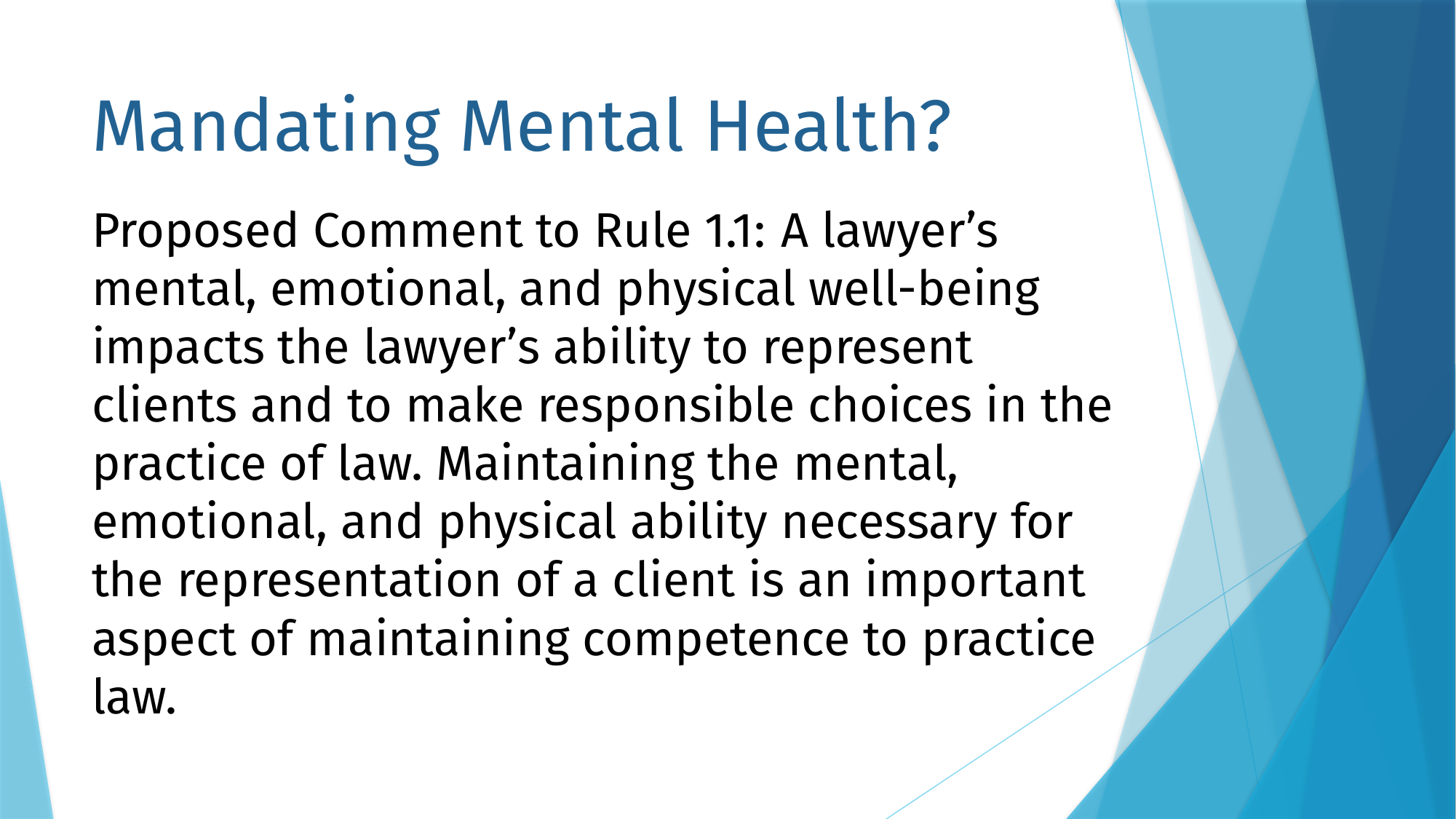

# Mandating Mental Health?
Proposed Comment to Rule 1.1:  A lawyer’s mental, emotional, and physical well-being impacts the lawyer’s ability to represent clients and to make responsible choices in the practice of law. Maintaining the mental, emotional, and physical ability necessary for the representation of a client is an important aspect of maintaining competence to practice law.